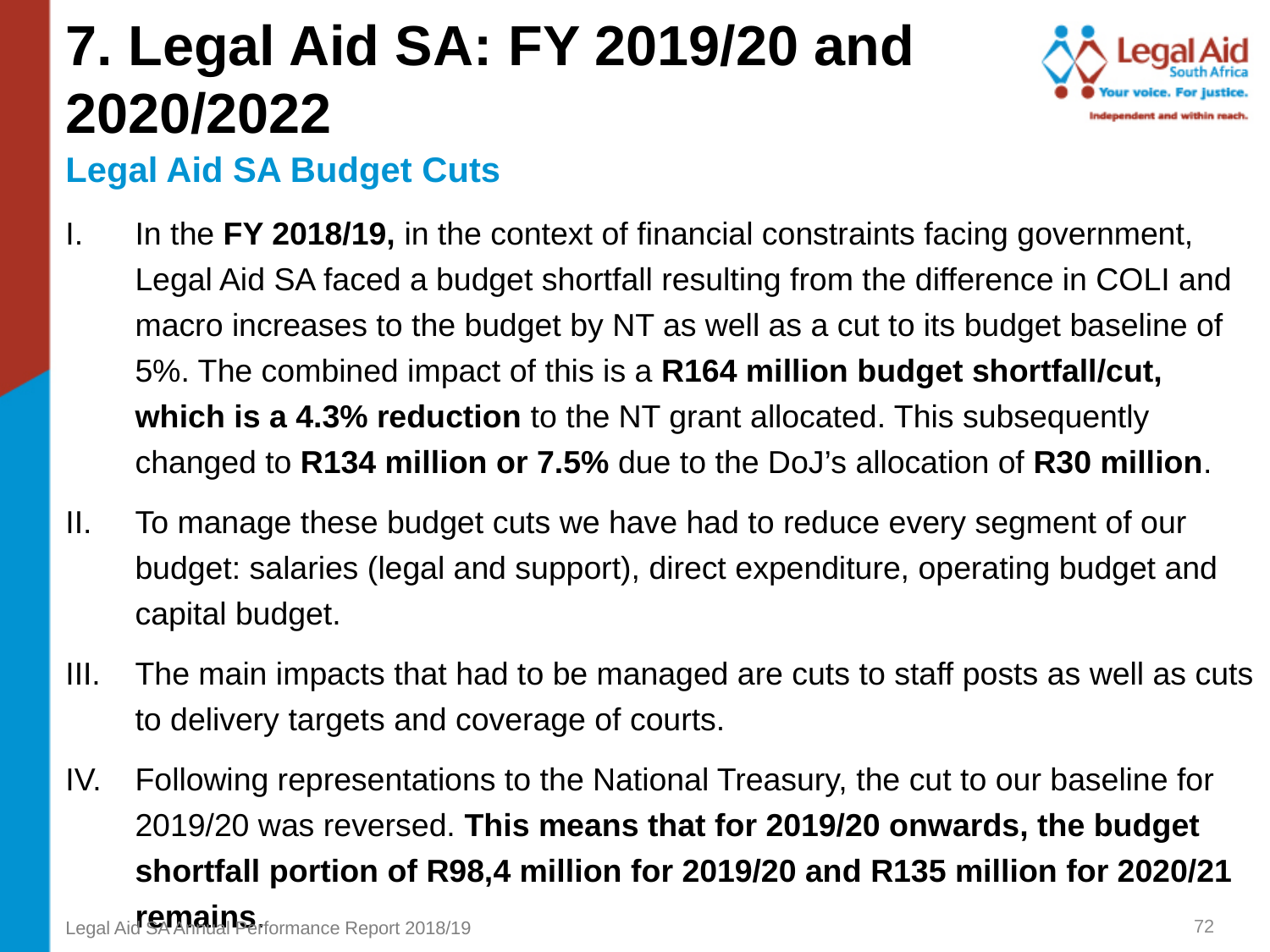

7. Legal Aid SA: FY 2019/20 and 2020/2022
Legal Aid SA Budget Cuts
In the FY 2018/19, in the context of financial constraints facing government, Legal Aid SA faced a budget shortfall resulting from the difference in COLI and macro increases to the budget by NT as well as a cut to its budget baseline of 5%. The combined impact of this is a R164 million budget shortfall/cut, which is a 4.3% reduction to the NT grant allocated. This subsequently changed to R134 million or 7.5% due to the DoJ’s allocation of R30 million.
To manage these budget cuts we have had to reduce every segment of our budget: salaries (legal and support), direct expenditure, operating budget and capital budget.
The main impacts that had to be managed are cuts to staff posts as well as cuts to delivery targets and coverage of courts.
Following representations to the National Treasury, the cut to our baseline for 2019/20 was reversed. This means that for 2019/20 onwards, the budget shortfall portion of R98,4 million for 2019/20 and R135 million for 2020/21 remains.
72
Legal Aid SA Annual Performance Report 2018/19